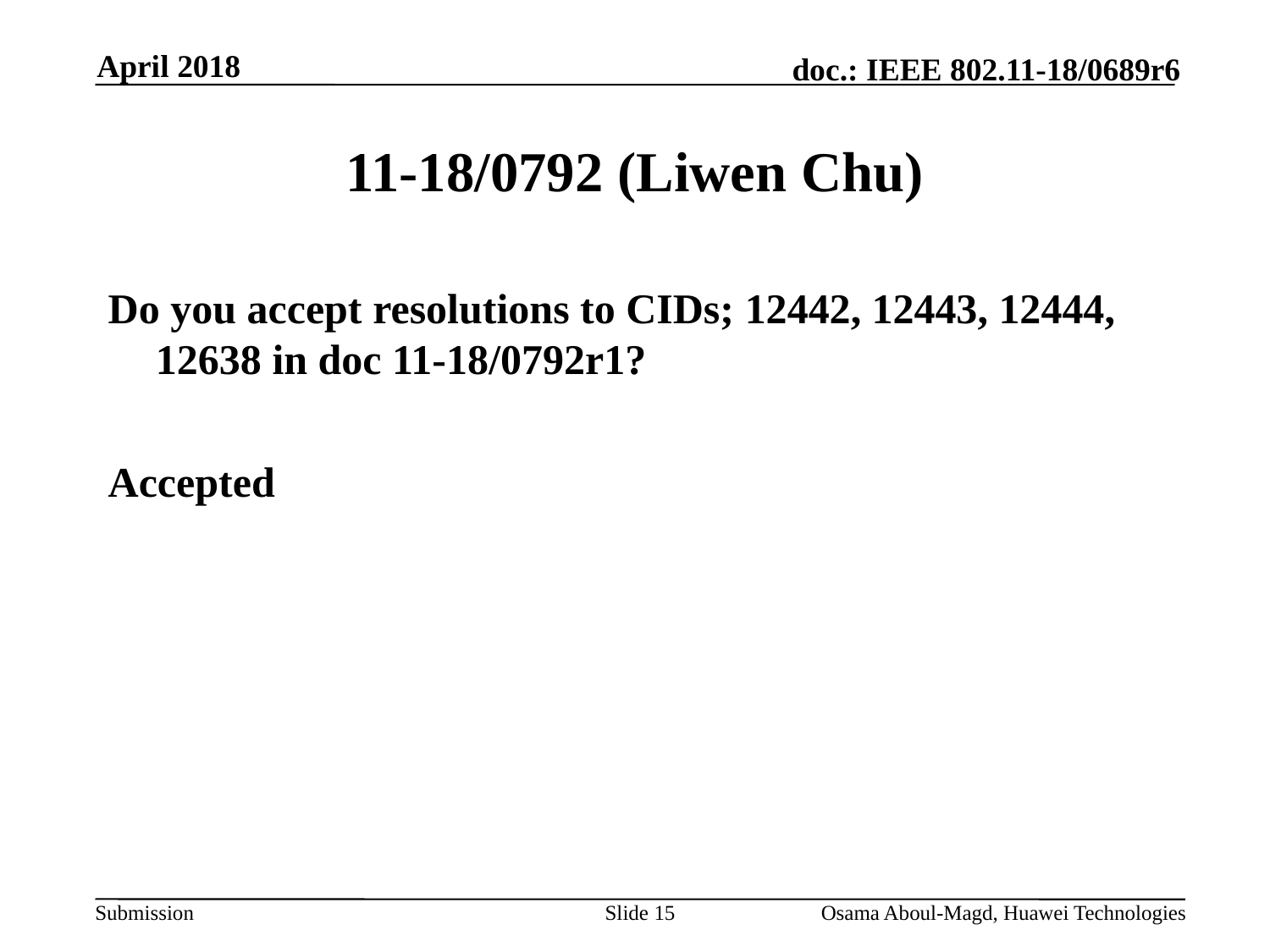

April 2018
# 11-18/0792 (Liwen Chu)
Do you accept resolutions to CIDs; 12442, 12443, 12444, 12638 in doc 11-18/0792r1?

Accepted

Slide 15
Osama Aboul-Magd, Huawei Technologies